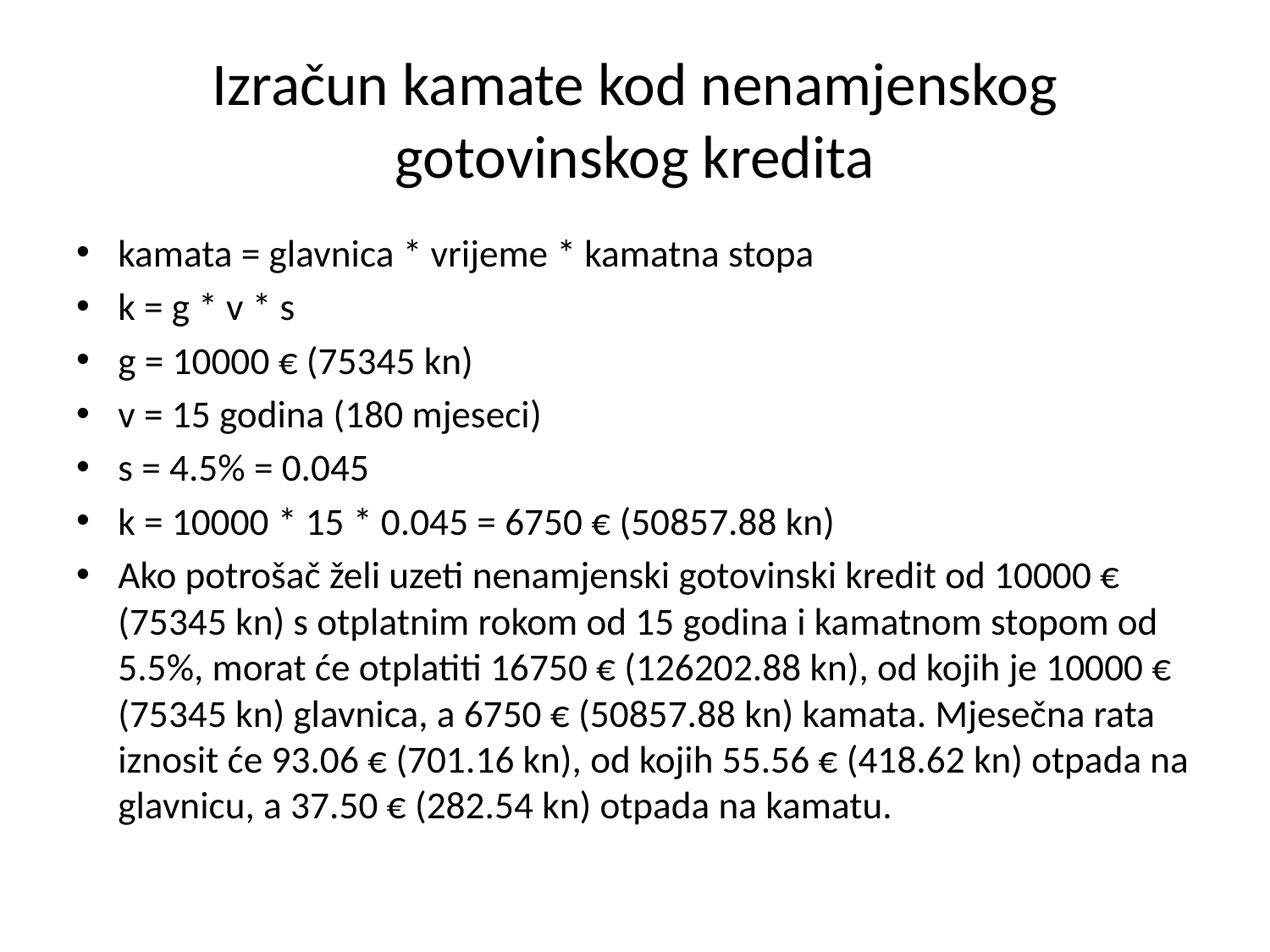

# Izračun kamate kod nenamjenskog gotovinskog kredita
kamata = glavnica * vrijeme * kamatna stopa
k = g * v * s
g = 10000 € (75345 kn)
v = 15 godina (180 mjeseci)
s = 4.5% = 0.045
k = 10000 * 15 * 0.045 = 6750 € (50857.88 kn)
Ako potrošač želi uzeti nenamjenski gotovinski kredit od 10000 € (75345 kn) s otplatnim rokom od 15 godina i kamatnom stopom od 5.5%, morat će otplatiti 16750 € (126202.88 kn), od kojih je 10000 € (75345 kn) glavnica, a 6750 € (50857.88 kn) kamata. Mjesečna rata iznosit će 93.06 € (701.16 kn), od kojih 55.56 € (418.62 kn) otpada na glavnicu, a 37.50 € (282.54 kn) otpada na kamatu.